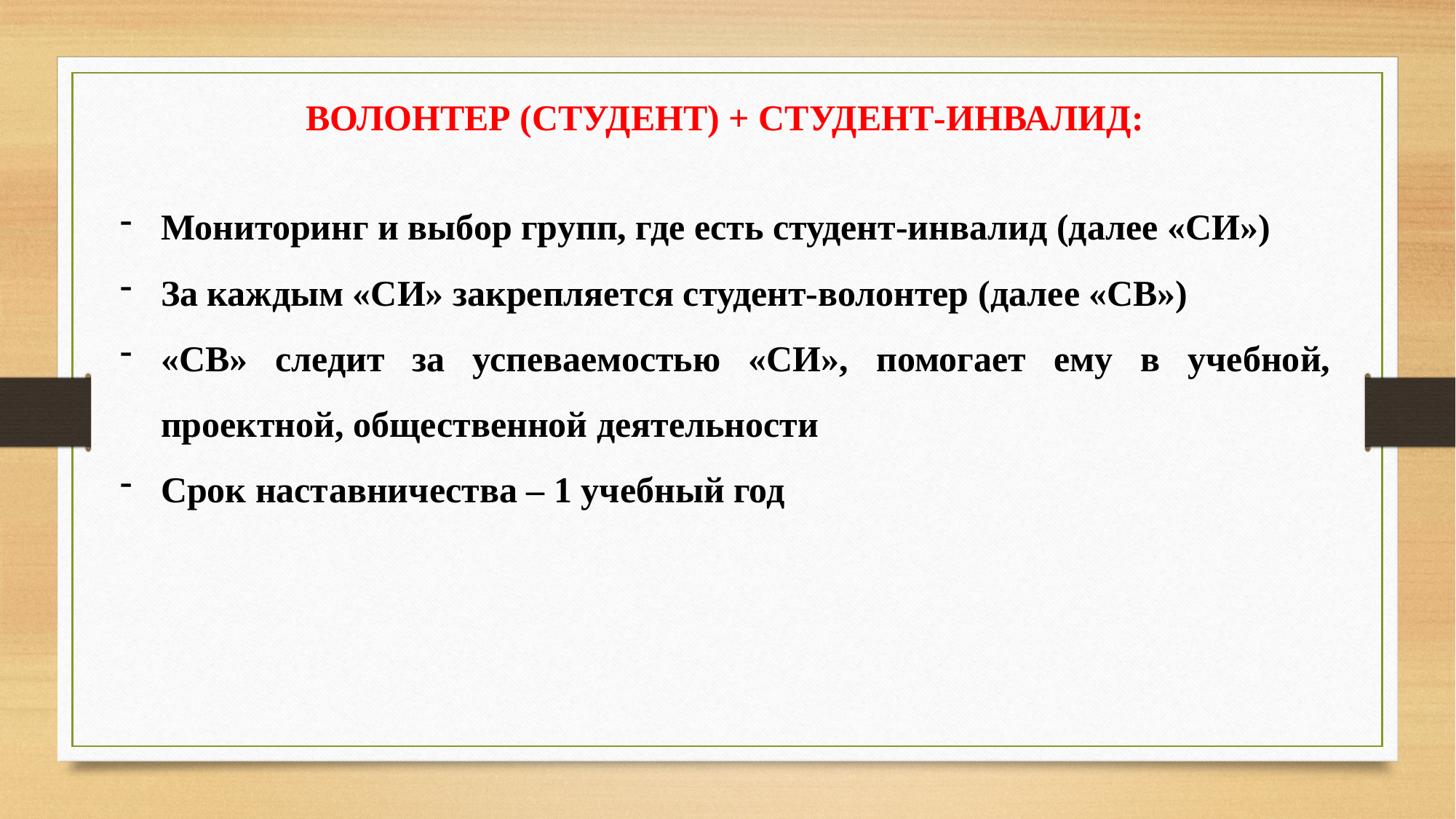

ВОЛОНТЕР (СТУДЕНТ) + СТУДЕНТ-ИНВАЛИД:

Мониторинг и выбор групп, где есть студент-инвалид (далее «СИ»)
За каждым «СИ» закрепляется студент-волонтер (далее «СВ»)
«СВ» следит за успеваемостью «СИ», помогает ему в учебной, проектной, общественной деятельности
Срок наставничества – 1 учебный год